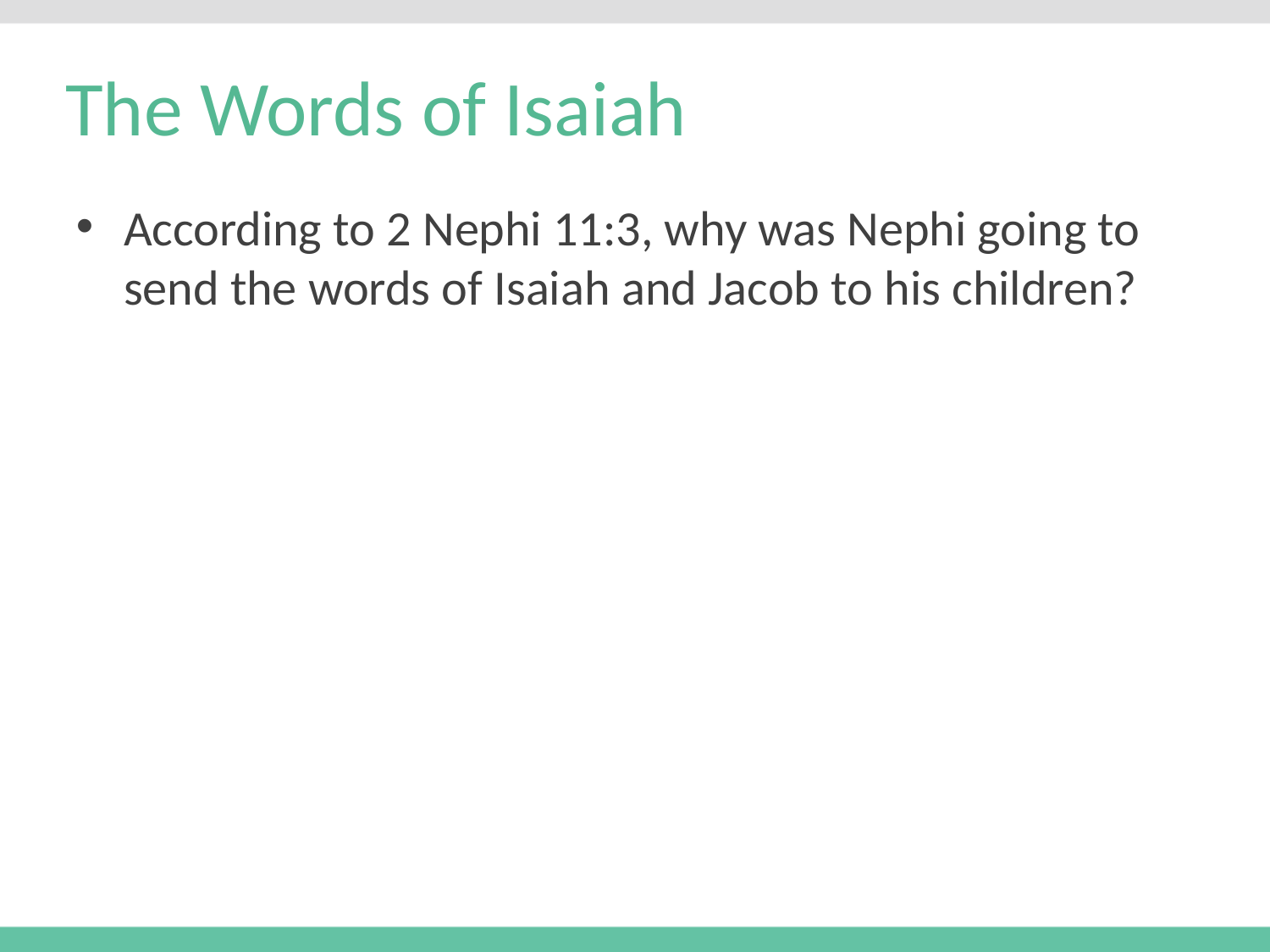

# The Words of Isaiah
According to 2 Nephi 11:3, why was Nephi going to send the words of Isaiah and Jacob to his children?